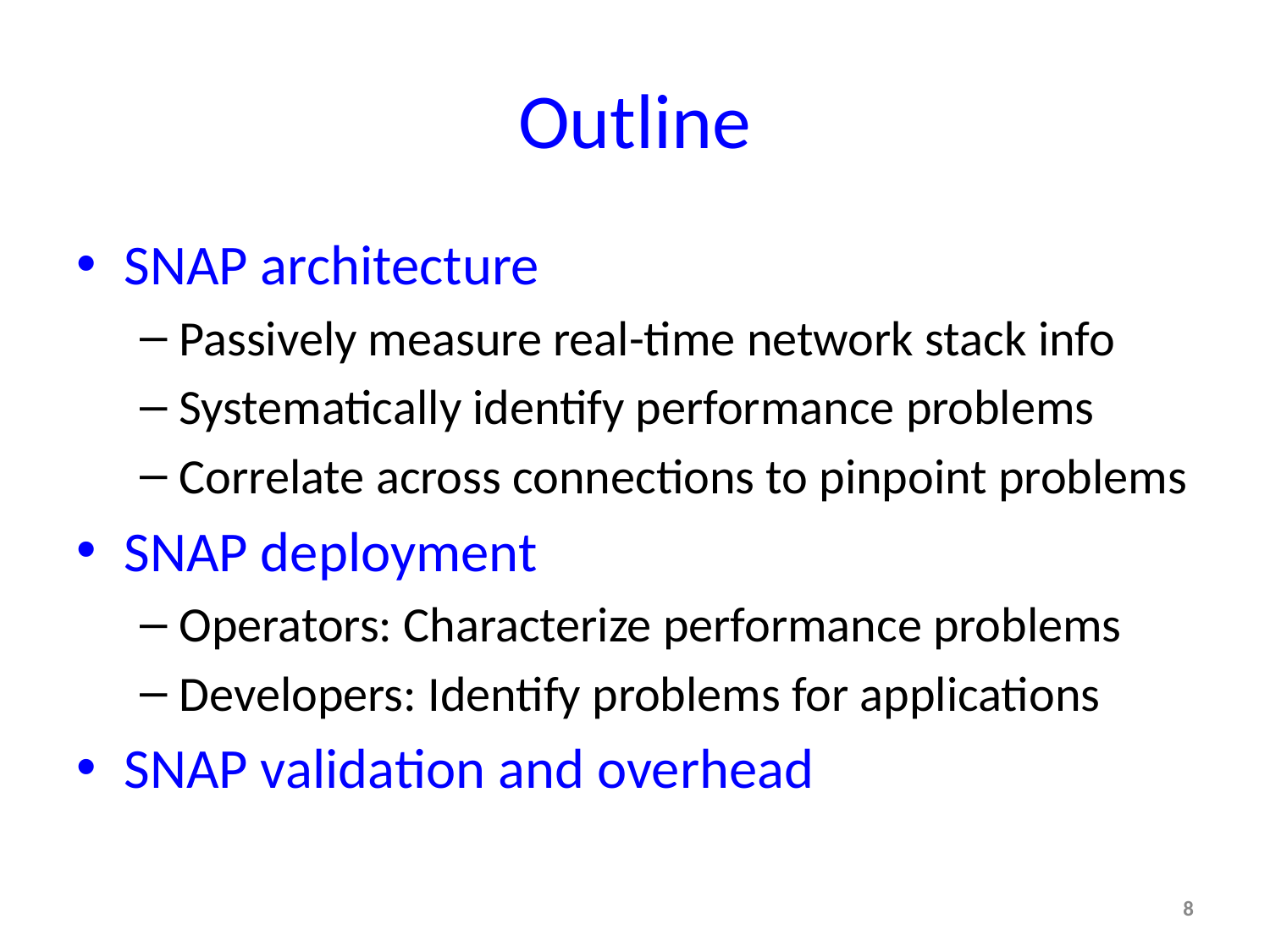

# Outline
SNAP architecture
Passively measure real-time network stack info
Systematically identify performance problems
Correlate across connections to pinpoint problems
SNAP deployment
Operators: Characterize performance problems
Developers: Identify problems for applications
SNAP validation and overhead

8